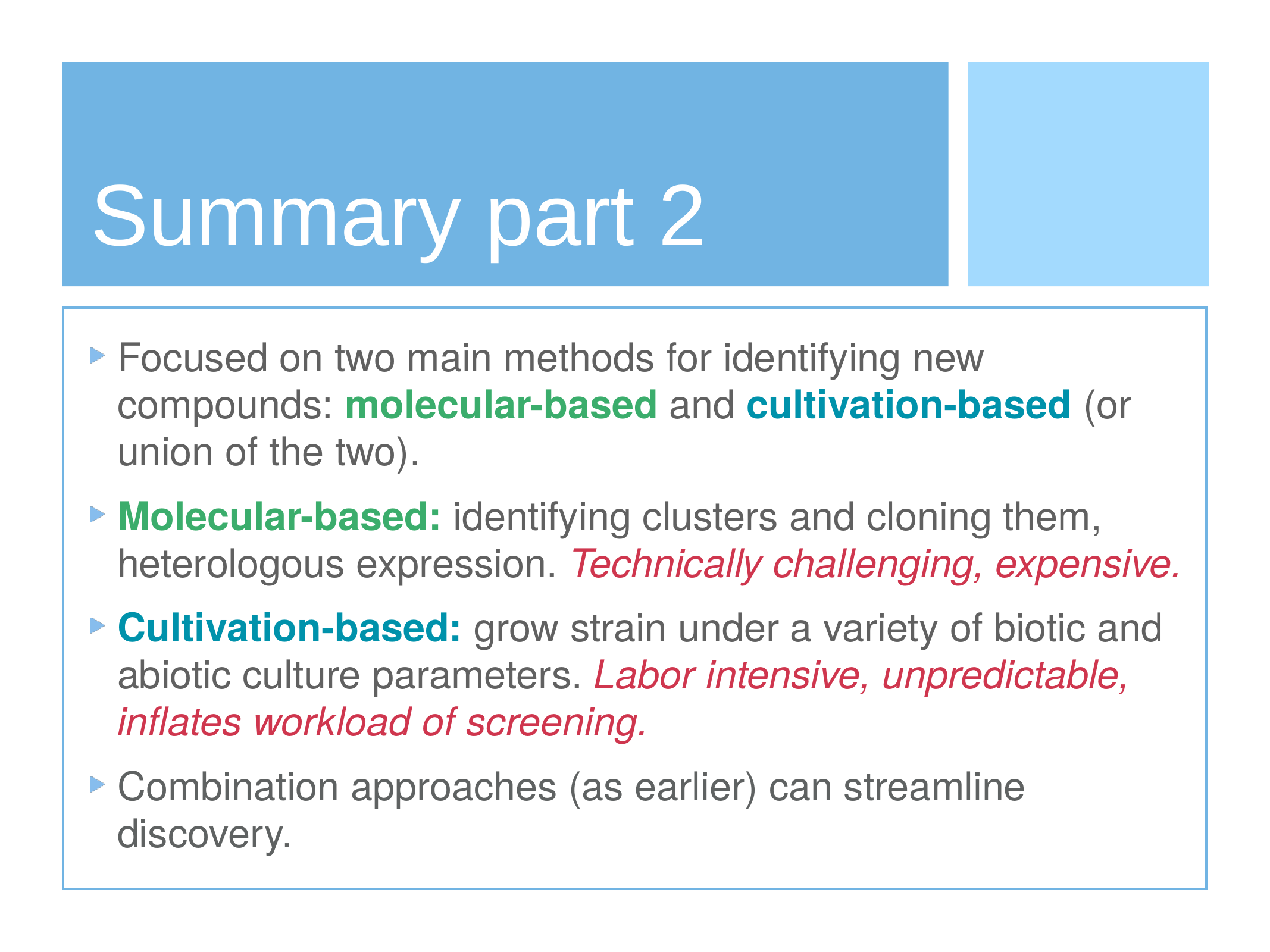

# Summary part 2
Focused on two main methods for identifying new compounds: molecular-based and cultivation-based (or union of the two).
Molecular-based: identifying clusters and cloning them, heterologous expression. Technically challenging, expensive.
Cultivation-based: grow strain under a variety of biotic and abiotic culture parameters. Labor intensive, unpredictable, inflates workload of screening.
Combination approaches (as earlier) can streamline discovery.